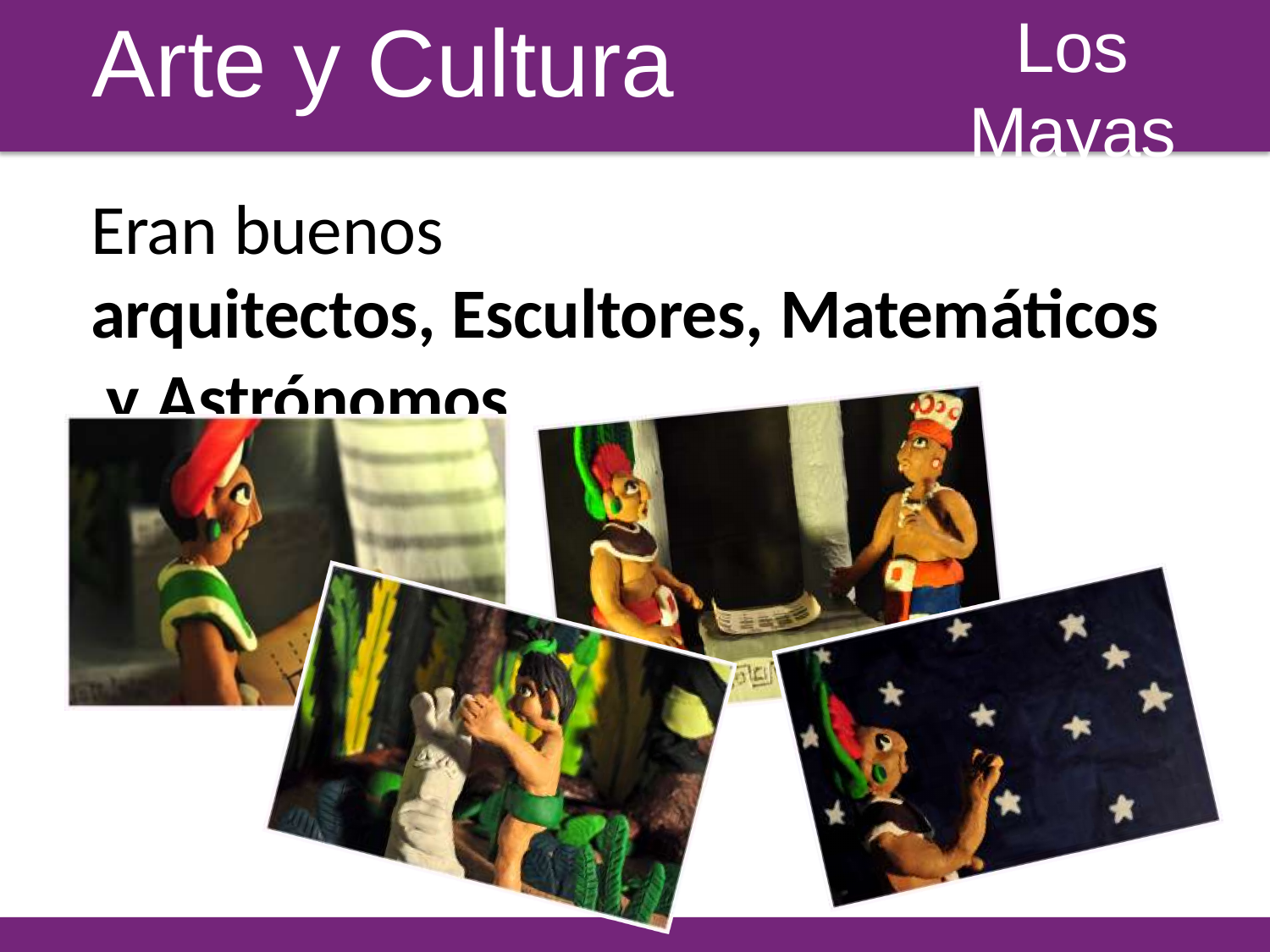

# Los  Mayas
Arte y Cultura
Eran buenos
arquitectos, Escultores, Matemáticos  y Astrónomos